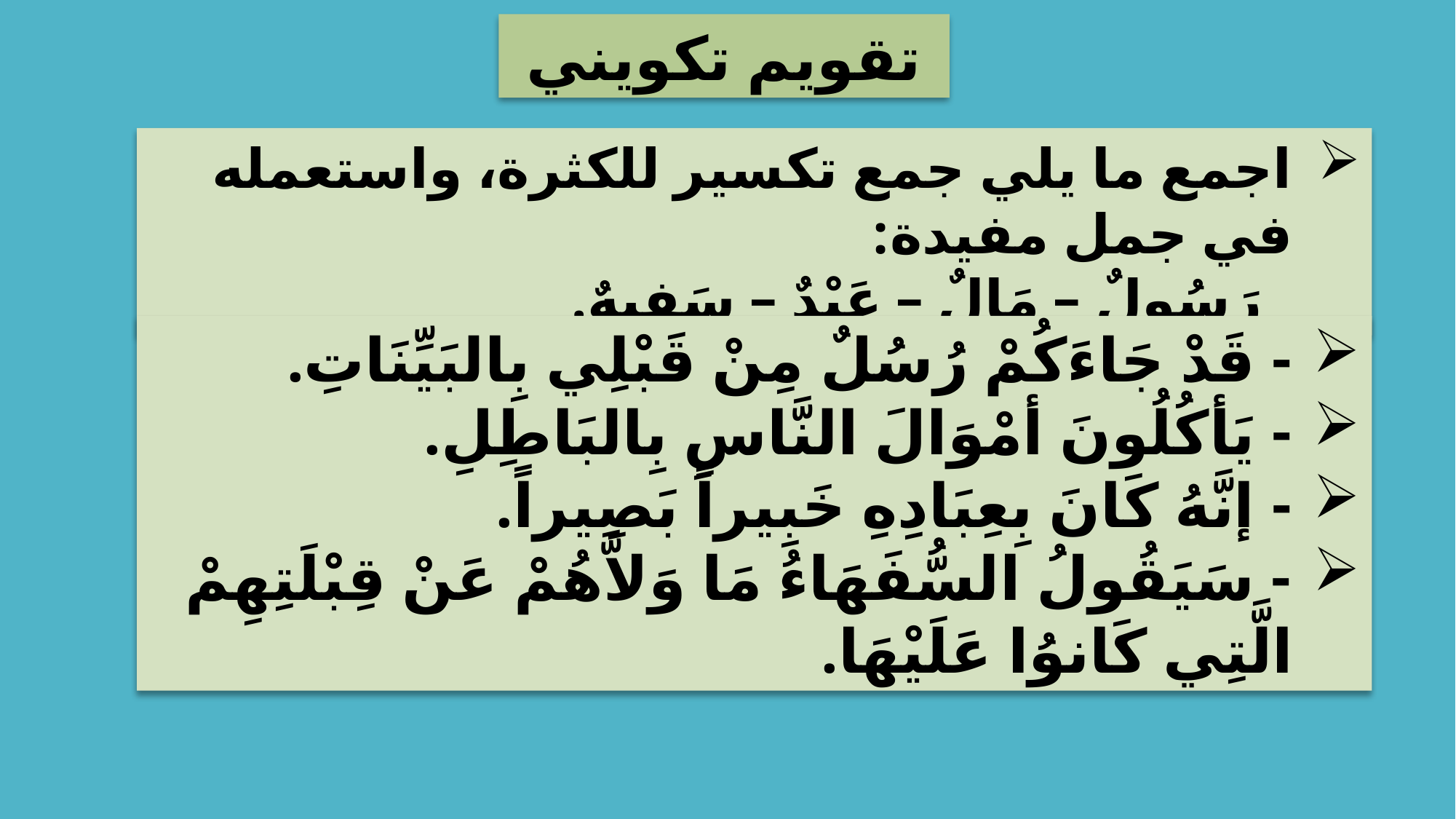

تقويم تكويني
اجمع ما يلي جمع تكسير للكثرة، واستعمله في جمل مفيدة:
       رَسُولٌ – مَالٌ – عَبْدٌ – سَفِيهٌ.
- قَدْ جَاءَكُمْ رُسُلٌ مِنْ قَبْلِي بِالبَيِّنَاتِ.
- يَأكُلُونَ أمْوَالَ النَّاسِ بِالبَاطِلِ.
- إنَّهُ كَانَ بِعِبَادِهِ خَبِيراً بَصِيراً.
- سَيَقُولُ السُّفَهَاءُ مَا وَلاَّهُمْ عَنْ قِبْلَتِهِمْ الَّتِي كَانوُا عَلَيْهَا.